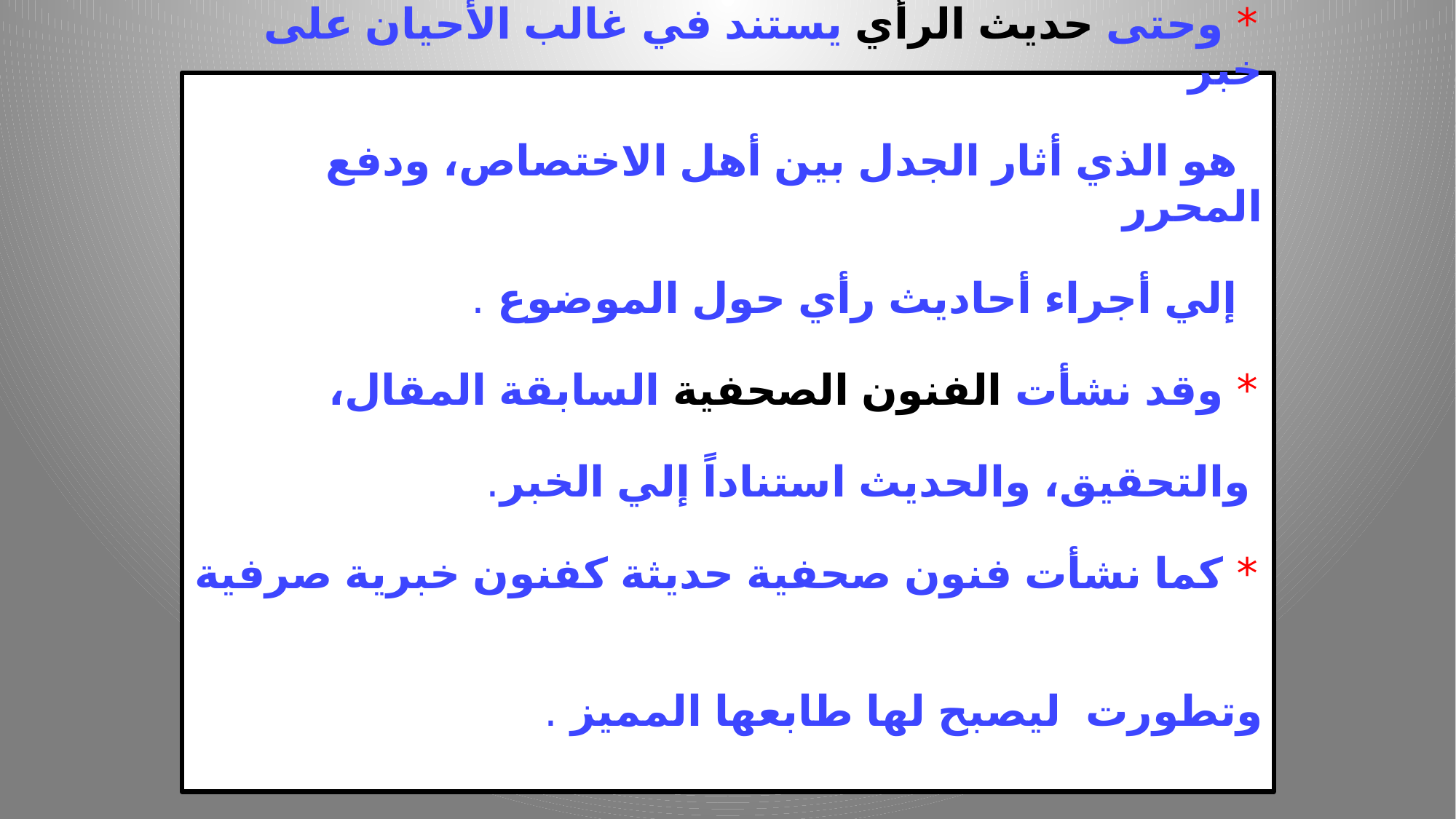

# * وحتى حديث الرأي يستند في غالب الأحيان على خبر هو الذي أثار الجدل بين أهل الاختصاص، ودفع المحرر إلي أجراء أحاديث رأي حول الموضوع . * وقد نشأت الفنون الصحفية السابقة المقال، والتحقيق، والحديث استناداً إلي الخبر. * كما نشأت فنون صحفية حديثة كفنون خبرية صرفية وتطورت  ليصبح لها طابعها المميز .